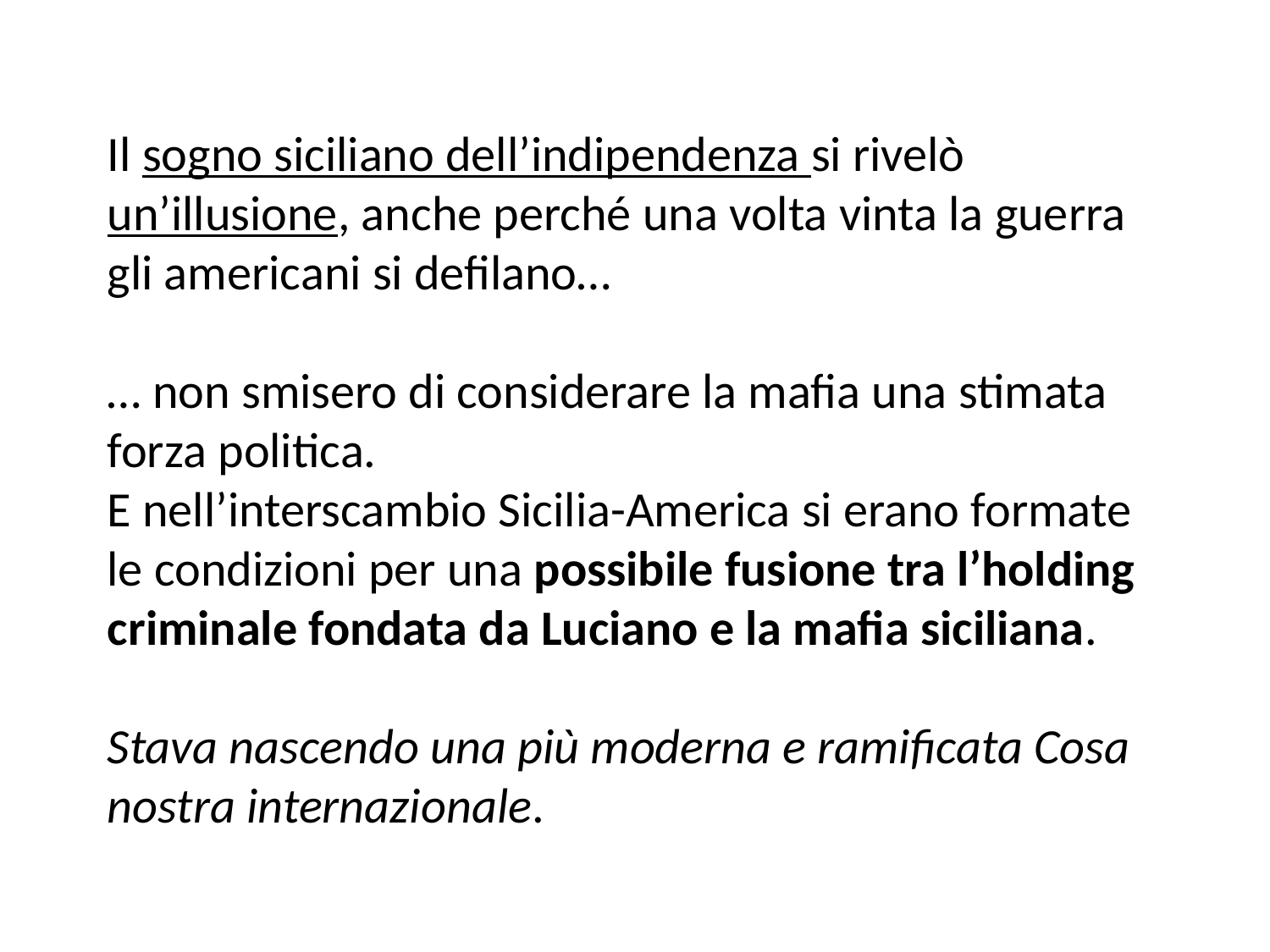

Il sogno siciliano dell’indipendenza si rivelò un’illusione, anche perché una volta vinta la guerra gli americani si defilano…

… non smisero di considerare la mafia una stimata forza politica.
E nell’interscambio Sicilia-America si erano formate le condizioni per una possibile fusione tra l’holding criminale fondata da Luciano e la mafia siciliana.

Stava nascendo una più moderna e ramificata Cosa nostra internazionale.